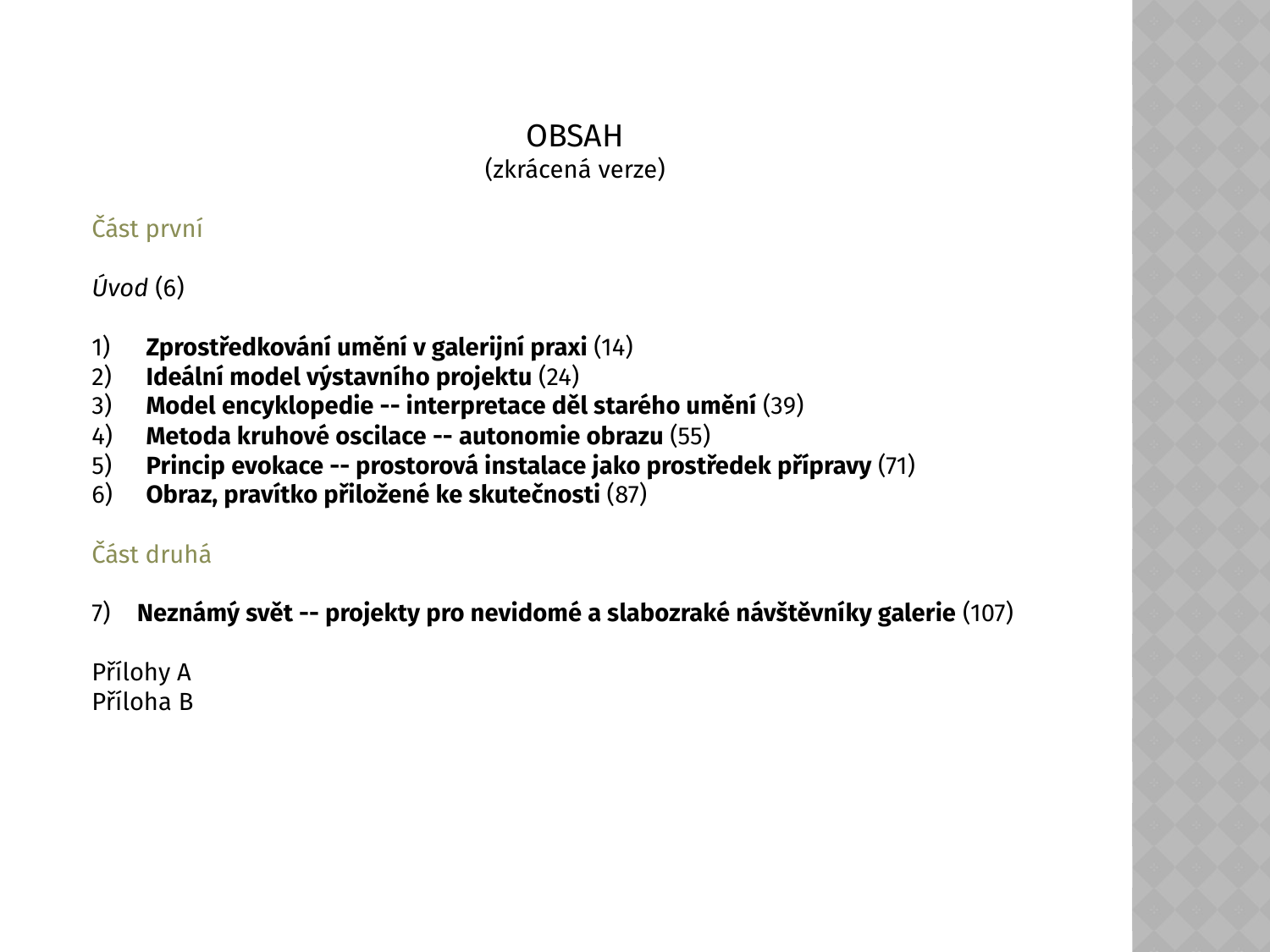

OBSAH
(zkrácená verze)

Část první

Úvod (6)

 Zprostředkování umění v galerijní praxi (14)
 Ideální model výstavního projektu (24)
 Model encyklopedie -- interpretace děl starého umění (39)
 Metoda kruhové oscilace -- autonomie obrazu (55)
 Princip evokace -- prostorová instalace jako prostředek přípravy (71)
 Obraz, pravítko přiložené ke skutečnosti (87)

Část druhá

7)    Neznámý svět -- projekty pro nevidomé a slabozraké návštěvníky galerie (107)

Přílohy A
Příloha B